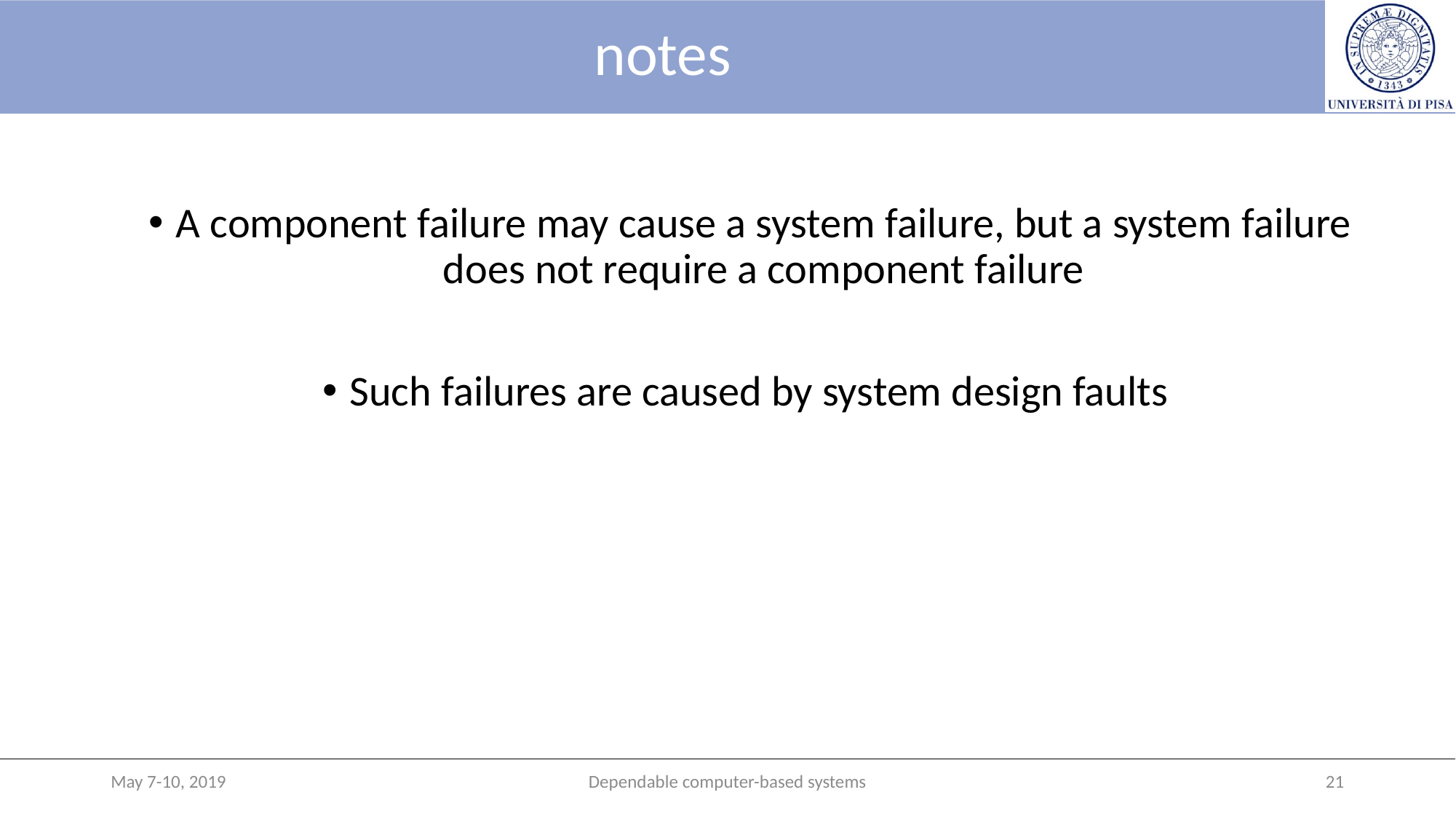

# notes
A component failure may cause a system failure, but a system failure does not require a component failure

Such failures are caused by system design faults

May 7-10, 2019
Dependable computer-based systems
21